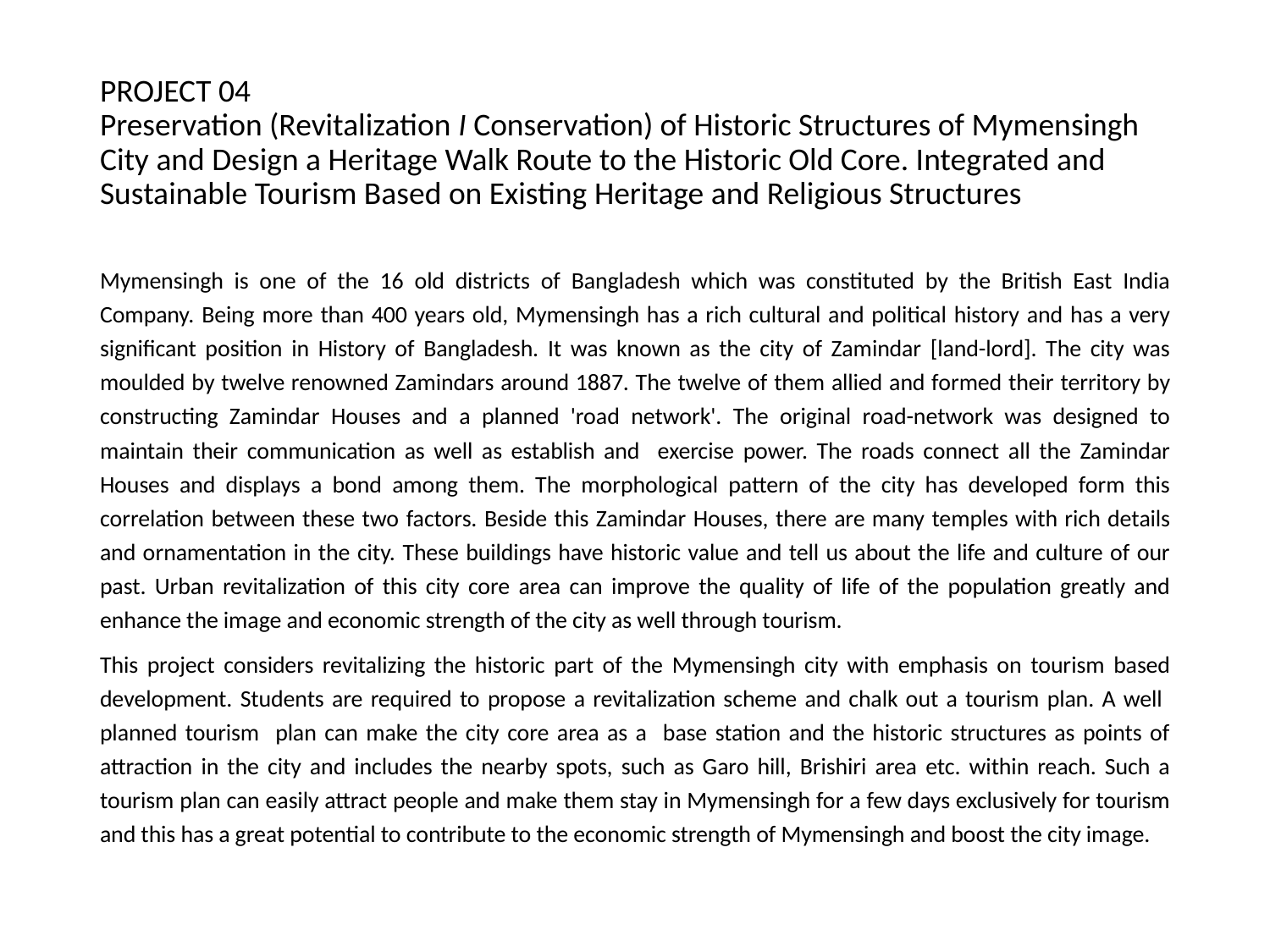

# PROJECT 04 Preservation (Revitalization I Conservation) of Historic Structures of Mymensingh City and Design a Heritage Walk Route to the Historic Old Core. Integrated and Sustainable Tourism Based on Existing Heritage and Religious Structures
Mymensingh is one of the 16 old districts of Bangladesh which was constituted by the British East India Company. Being more than 400 years old, Mymensingh has a rich cultural and political history and has a very significant position in History of Bangladesh. It was known as the city of Zamindar [land-lord]. The city was moulded by twelve renowned Zamindars around 1887. The twelve of them allied and formed their territory by constructing Zamindar Houses and a planned 'road network'. The original road-network was designed to maintain their communication as well as establish and  exercise power. The roads connect all the Zamindar Houses and displays a bond among them. The morphological pattern of the city has developed form this correlation between these two factors. Beside this Zamindar Houses, there are many temples with rich details and ornamentation in the city. These buildings have historic value and tell us about the life and culture of our past. Urban revitalization of this city core area can improve the quality of life of the population greatly and enhance the image and economic strength of the city as well through tourism.
This project considers revitalizing the historic part of the Mymensingh city with emphasis on tourism based development. Students are required to propose a revitalization scheme and chalk out a tourism plan. A well  planned tourism  plan can make the city core area as a  base station and the historic structures as points of attraction in the city and includes the nearby spots, such as Garo hill, Brishiri area etc. within reach. Such a tourism plan can easily attract people and make them stay in Mymensingh for a few days exclusively for tourism and this has a great potential to contribute to the economic strength of Mymensingh and boost the city image.